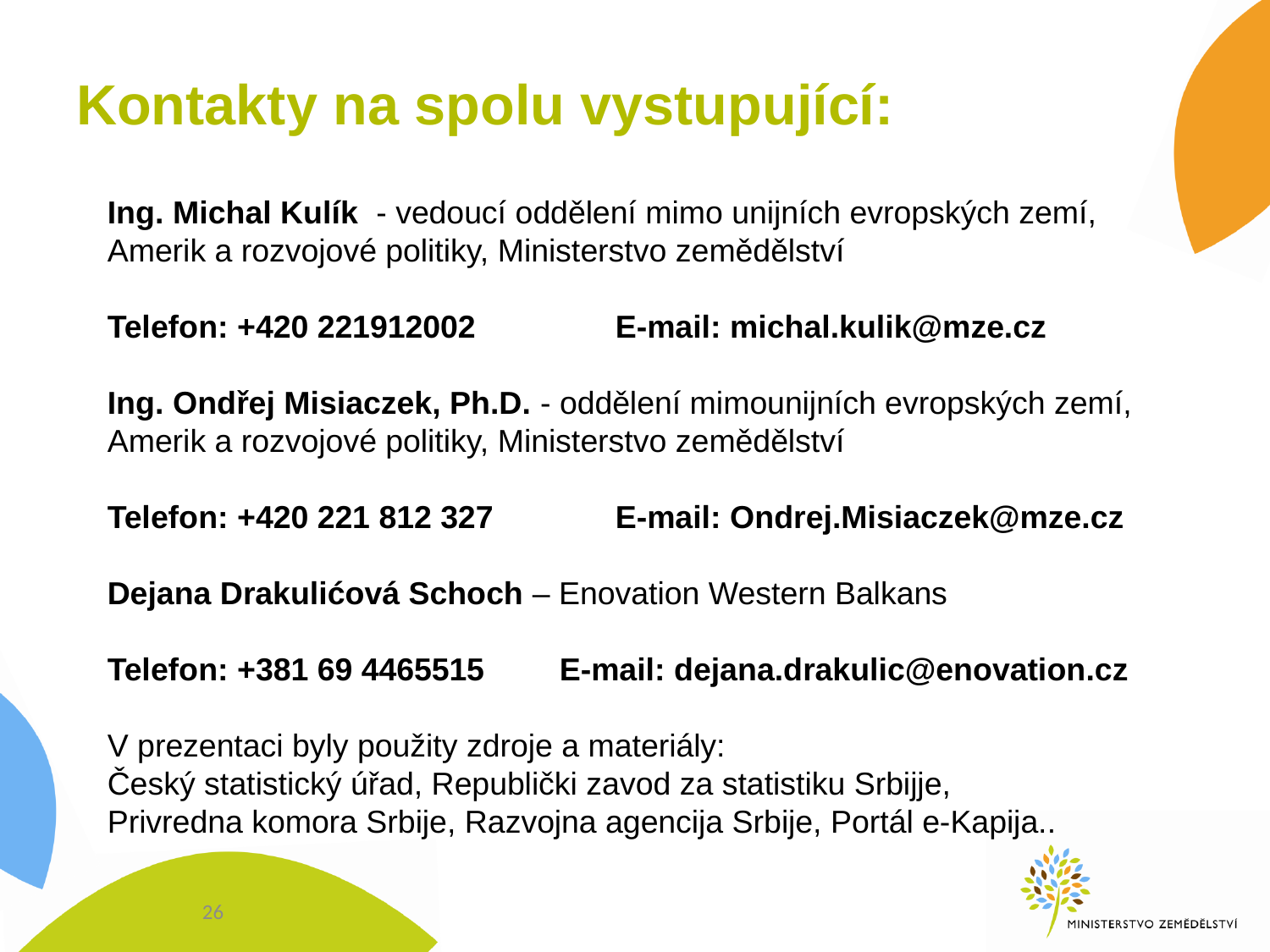

# Kontakty na spolu vystupující:

Ing. Michal Kulík  - vedoucí oddělení mimo unijních evropských zemí, Amerik a rozvojové politiky, Ministerstvo zemědělství

Telefon: +420 221912002 		E-mail: michal.kulik@mze.cz

Ing. Ondřej Misiaczek, Ph.D. - oddělení mimounijních evropských zemí, Amerik a rozvojové politiky, Ministerstvo zemědělství

Telefon: +420 221 812 327	E-mail: Ondrej.Misiaczek@mze.cz

Dejana Drakulićová Schoch – Enovation Western Balkans

Telefon: +381 69 4465515	        E-mail: dejana.drakulic@enovation.cz

V prezentaci byly použity zdroje a materiály:
Český statistický úřad, Republički zavod za statistiku Srbijje,      Privredna komora Srbije, Razvojna agencija Srbije, Portál e-Kapija..
26